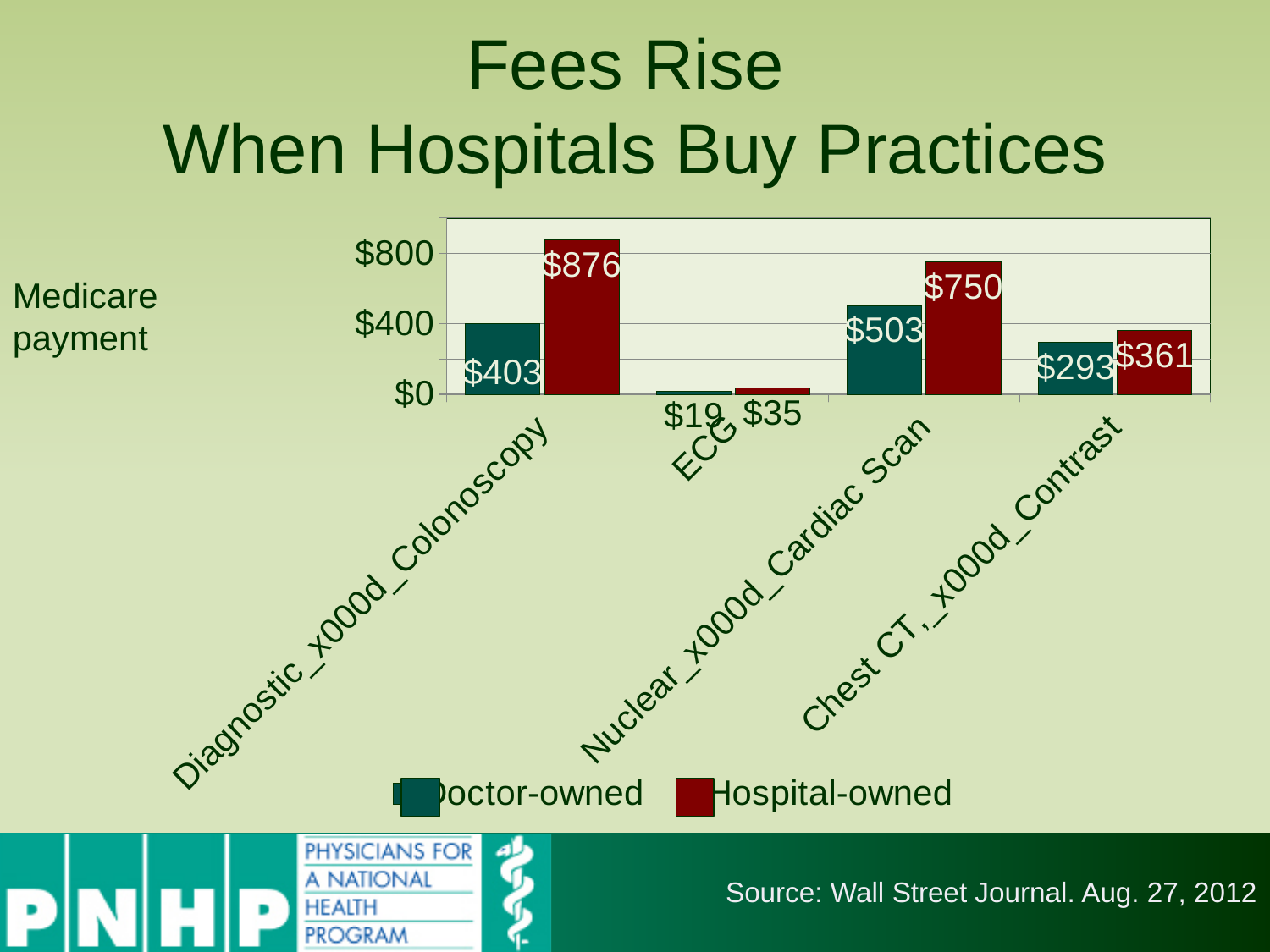

# Fees Rise When Hospitals Buy Practices

### Chart

| Category | Doctor-owned | Hospital-owned |
|---|---|---|
| Diagnostic_x000d_Colonoscopy | 403.0 | 876.0 |
| ECG | 19.0 | 35.0 |
| Nuclear_x000d_Cardiac Scan | 503.0 | 750.0 |
| Chest CT,_x000d_Contrast | 293.0 | 361.0 |
Medicare payment

Source: Wall Street Journal. Aug. 27, 2012